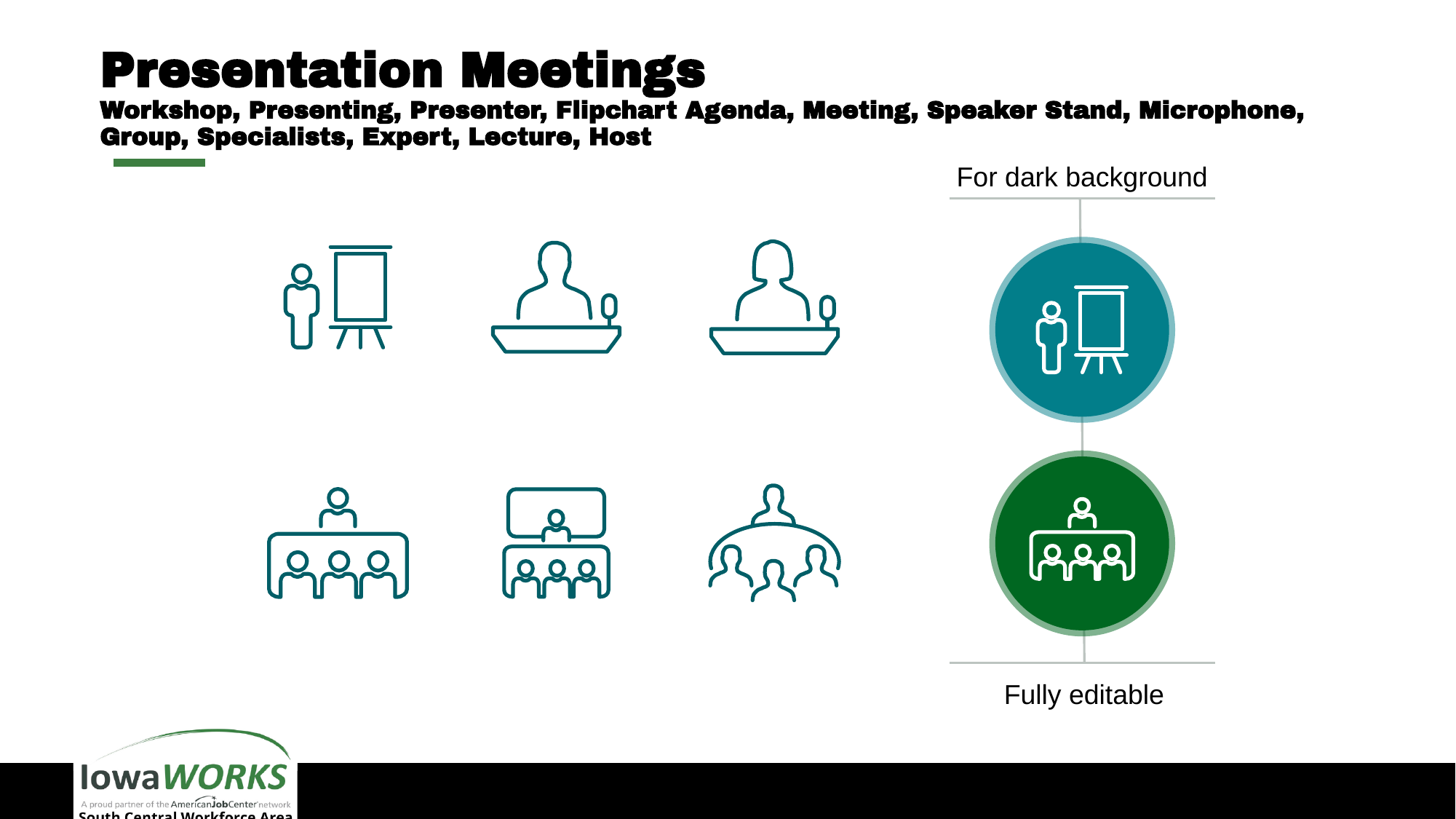

# Presentation Meetings Workshop, Presenting, Presenter, Flipchart Agenda, Meeting, Speaker Stand, Microphone, Group, Specialists, Expert, Lecture, Host
For dark background

Fully editable